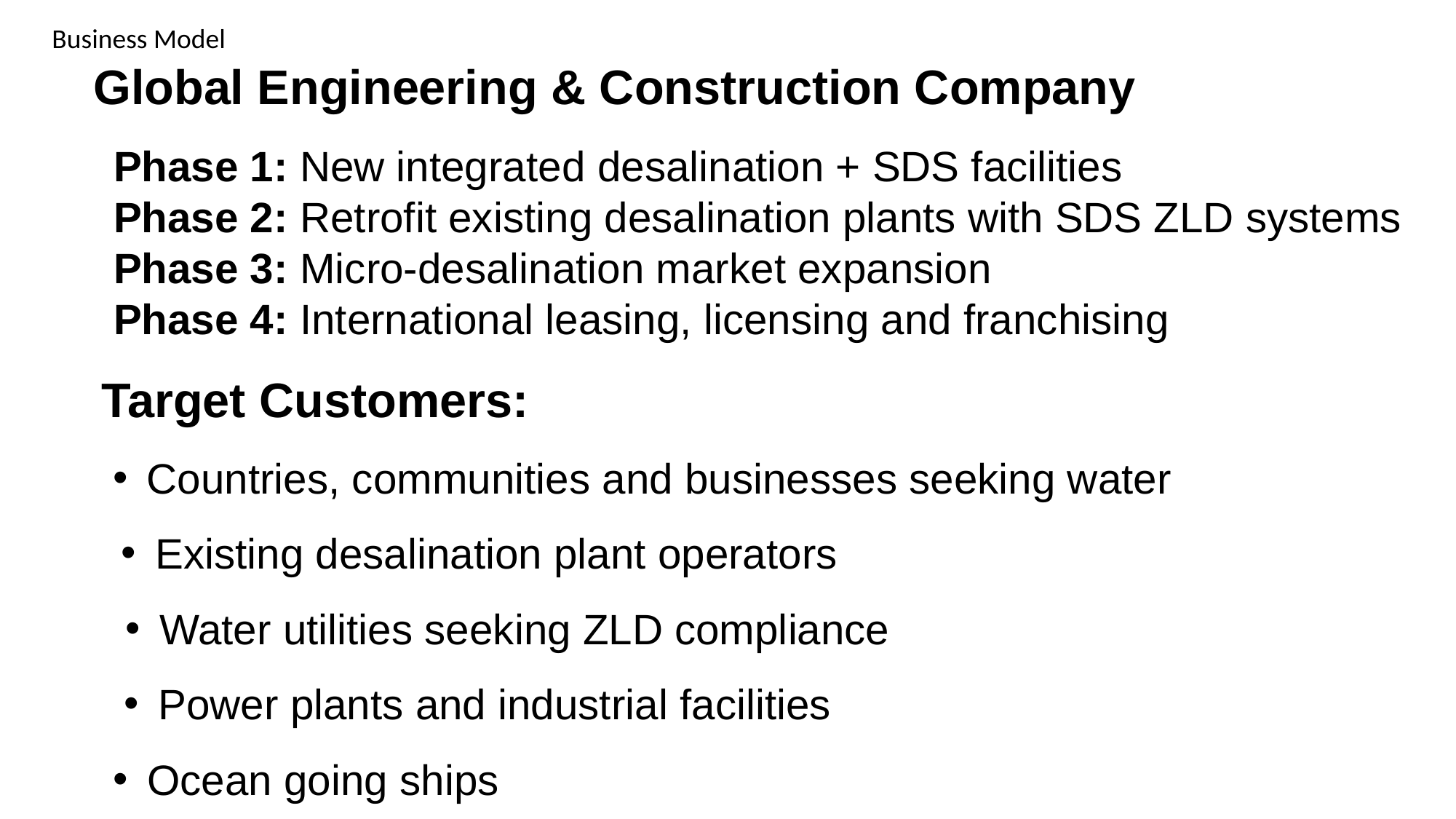

Business Model
Global Engineering & Construction Company
Phase 1: New integrated desalination + SDS facilities
Phase 2: Retrofit existing desalination plants with SDS ZLD systems
Phase 3: Micro-desalination market expansion
Phase 4: International leasing, licensing and franchising
Target Customers:
Countries, communities and businesses seeking water
Existing desalination plant operators
Water utilities seeking ZLD compliance
Power plants and industrial facilities
Ocean going ships